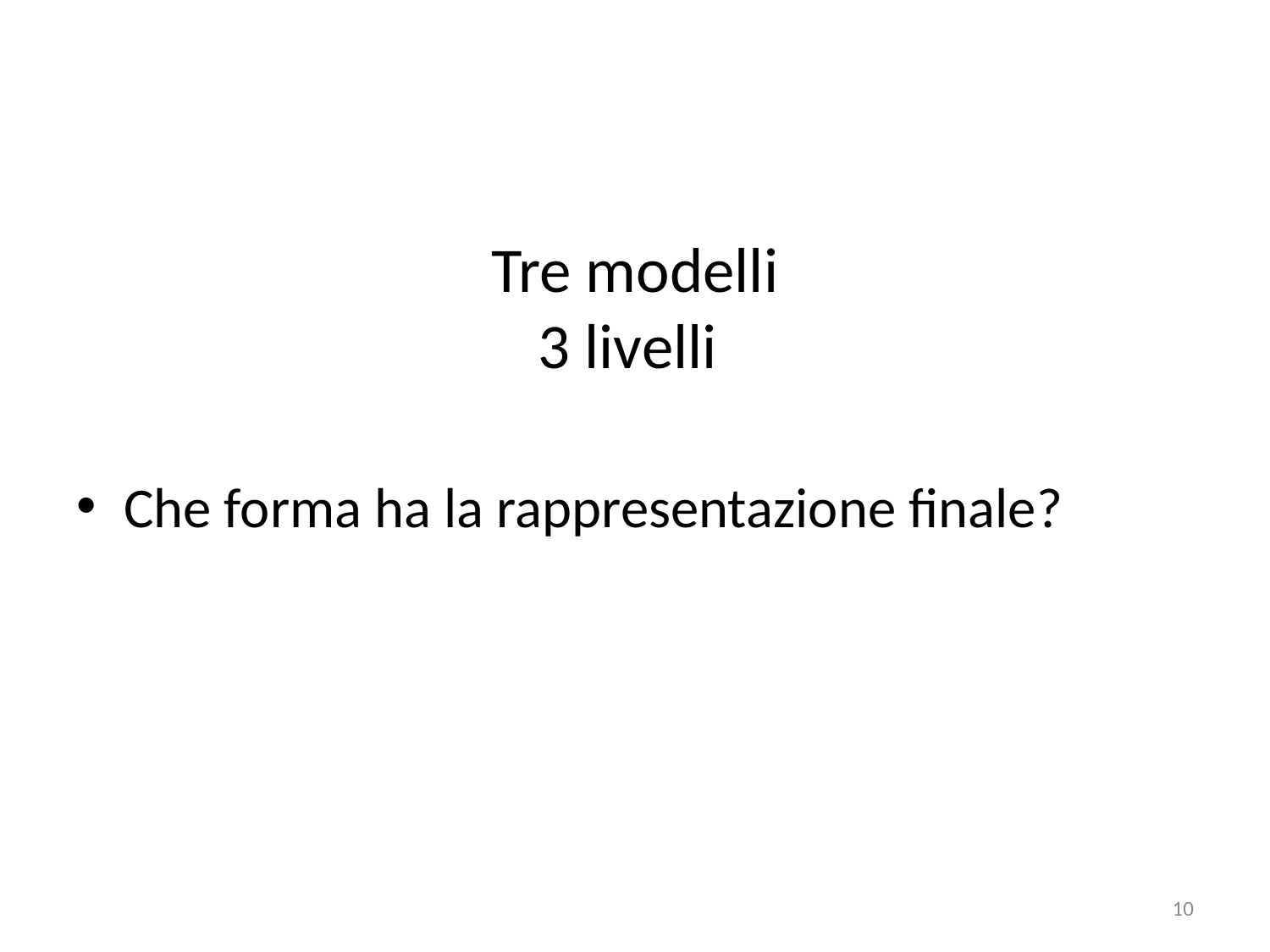

#
Tre modelli
3 livelli

Che forma ha la rappresentazione finale?
10